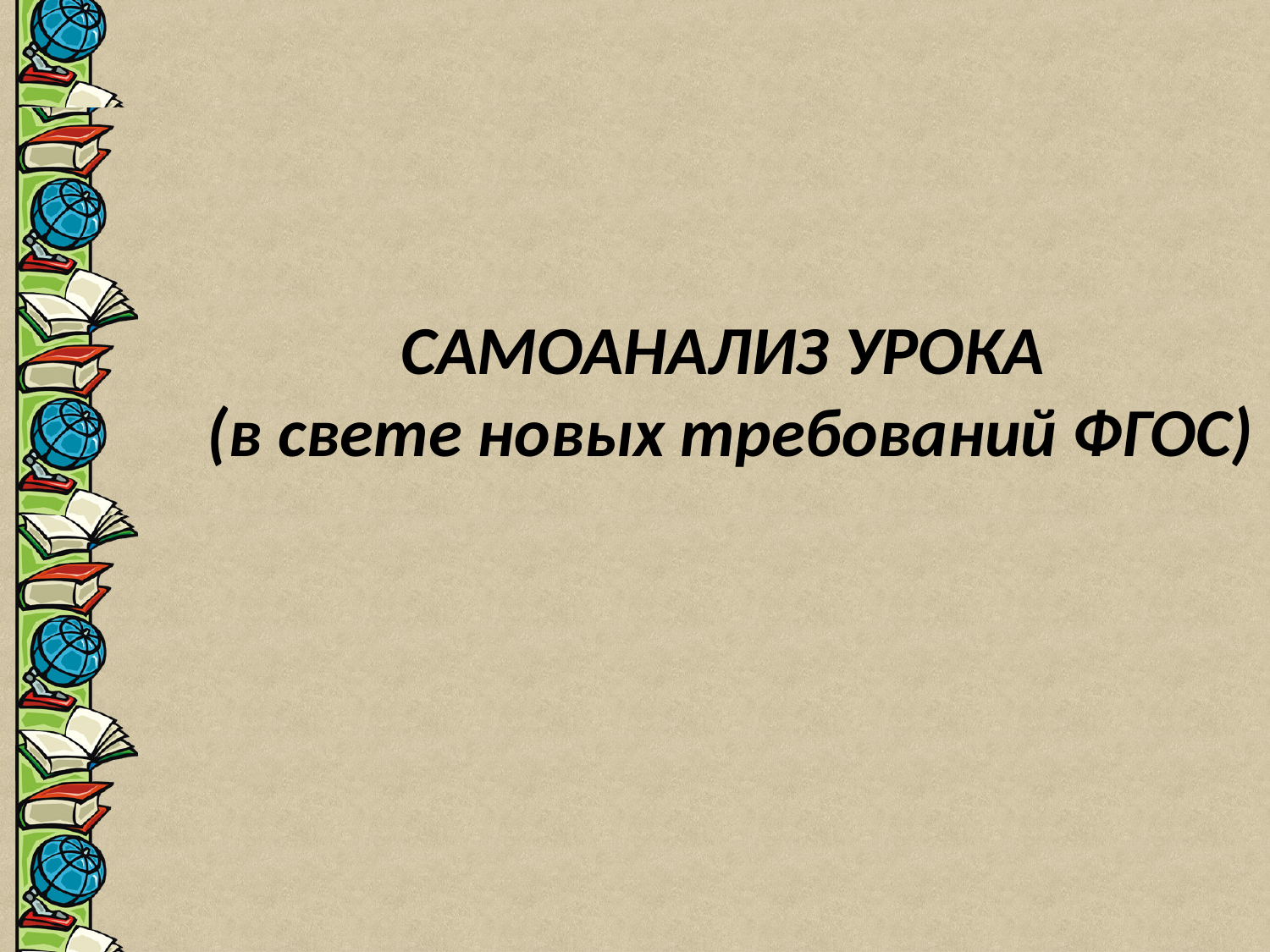

САМОАНАЛИЗ УРОКА
(в свете новых требований ФГОС)